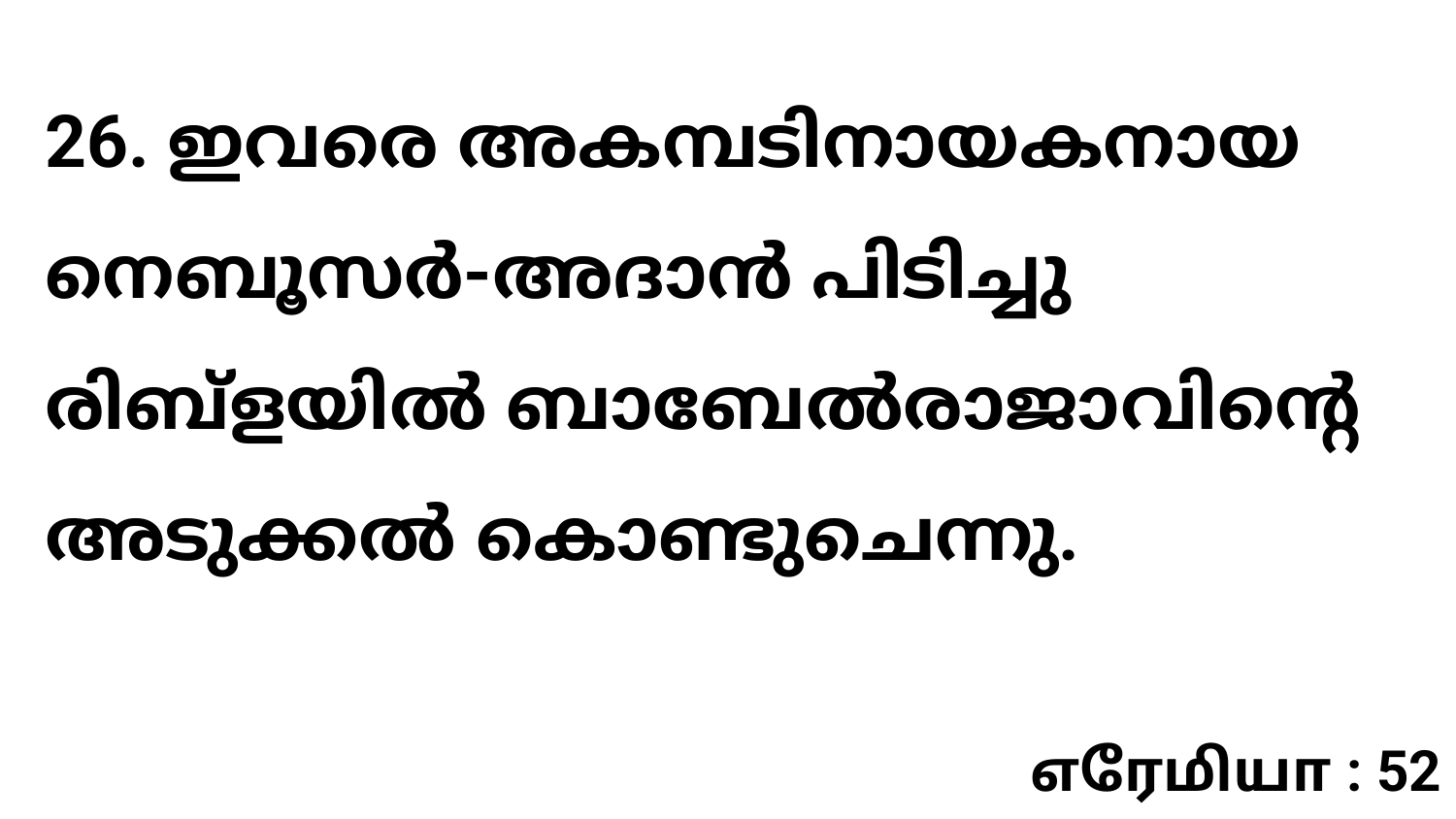

26. ഇവരെ അകമ്പടിനായകനായ നെബൂസർ-അദാൻ പിടിച്ചു രിബ്ളയിൽ ബാബേൽരാജാവിന്റെ അടുക്കൽ കൊണ്ടുചെന്നു.
எரேமியா : 52